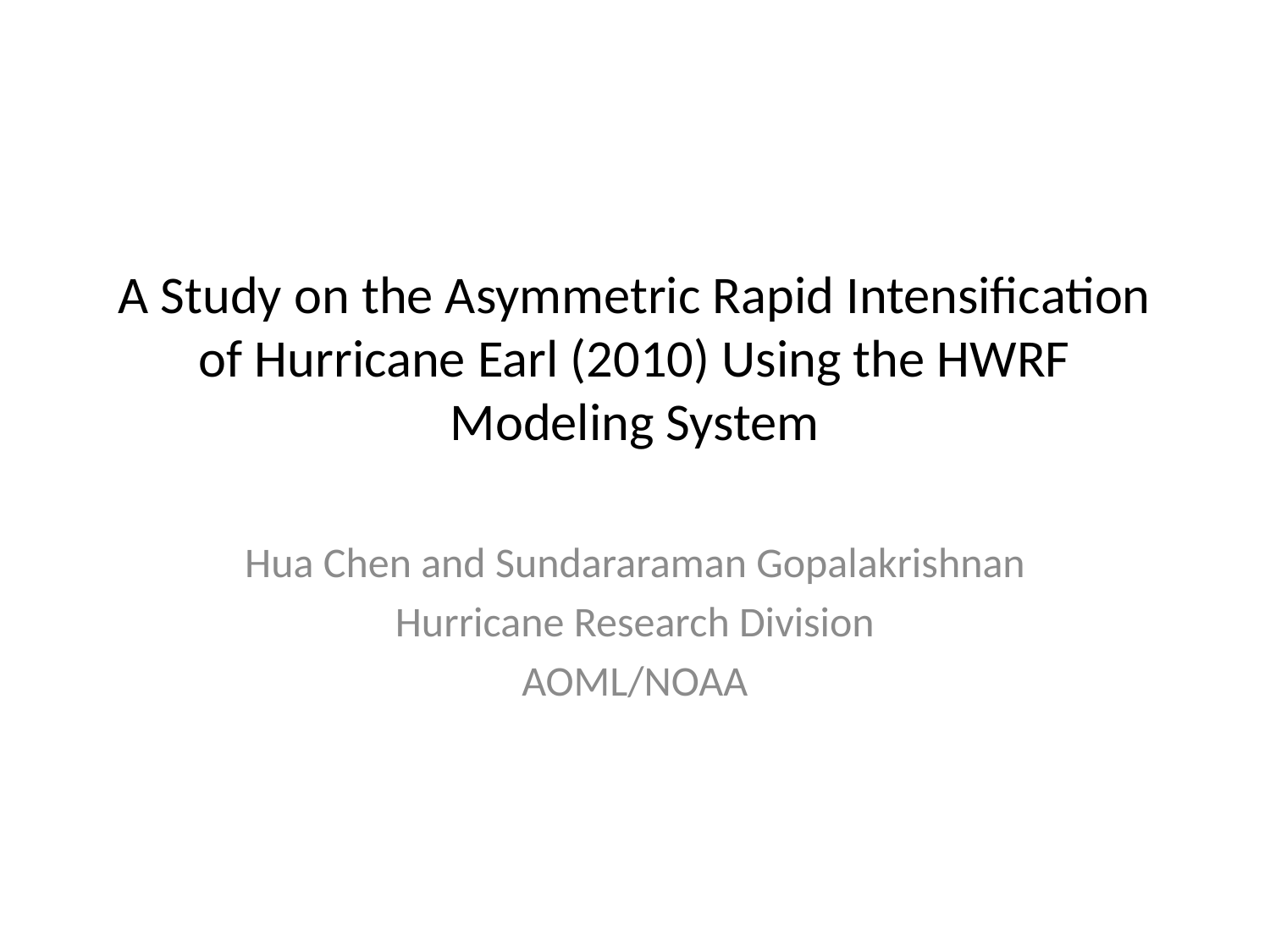

# A Study on the Asymmetric Rapid Intensification of Hurricane Earl (2010) Using the HWRF Modeling System
Hua Chen and Sundararaman Gopalakrishnan
Hurricane Research Division
AOML/NOAA